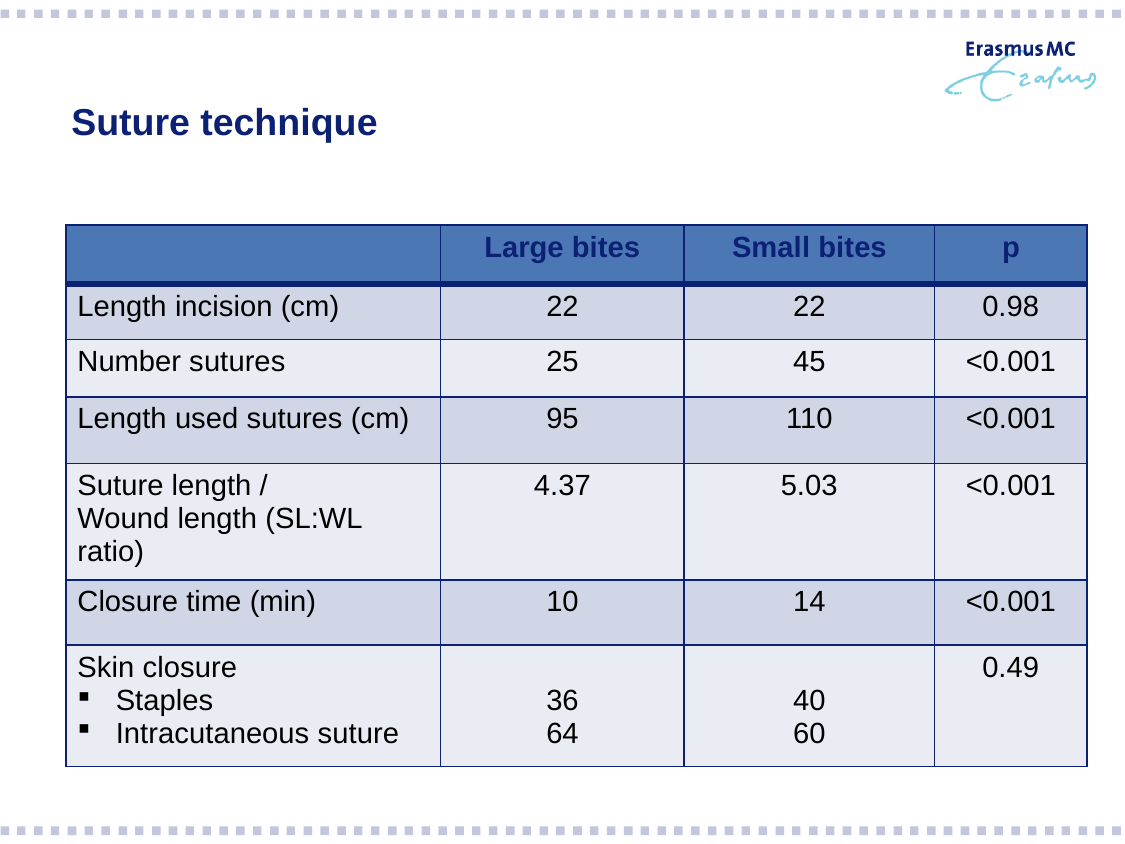

# Suture technique
|  | Large bites | Small bites | p |
| --- | --- | --- | --- |
| Length incision (cm) | 22 | 22 | 0.98 |
| Number sutures | 25 | 45 | <0.001 |
| Length used sutures (cm) | 95 | 110 | <0.001 |
| Suture length / Wound length (SL:WL ratio) | 4.37 | 5.03 | <0.001 |
| Closure time (min) | 10 | 14 | <0.001 |
| Skin closure Staples Intracutaneous suture | 36 64 | 40 60 | 0.49 |